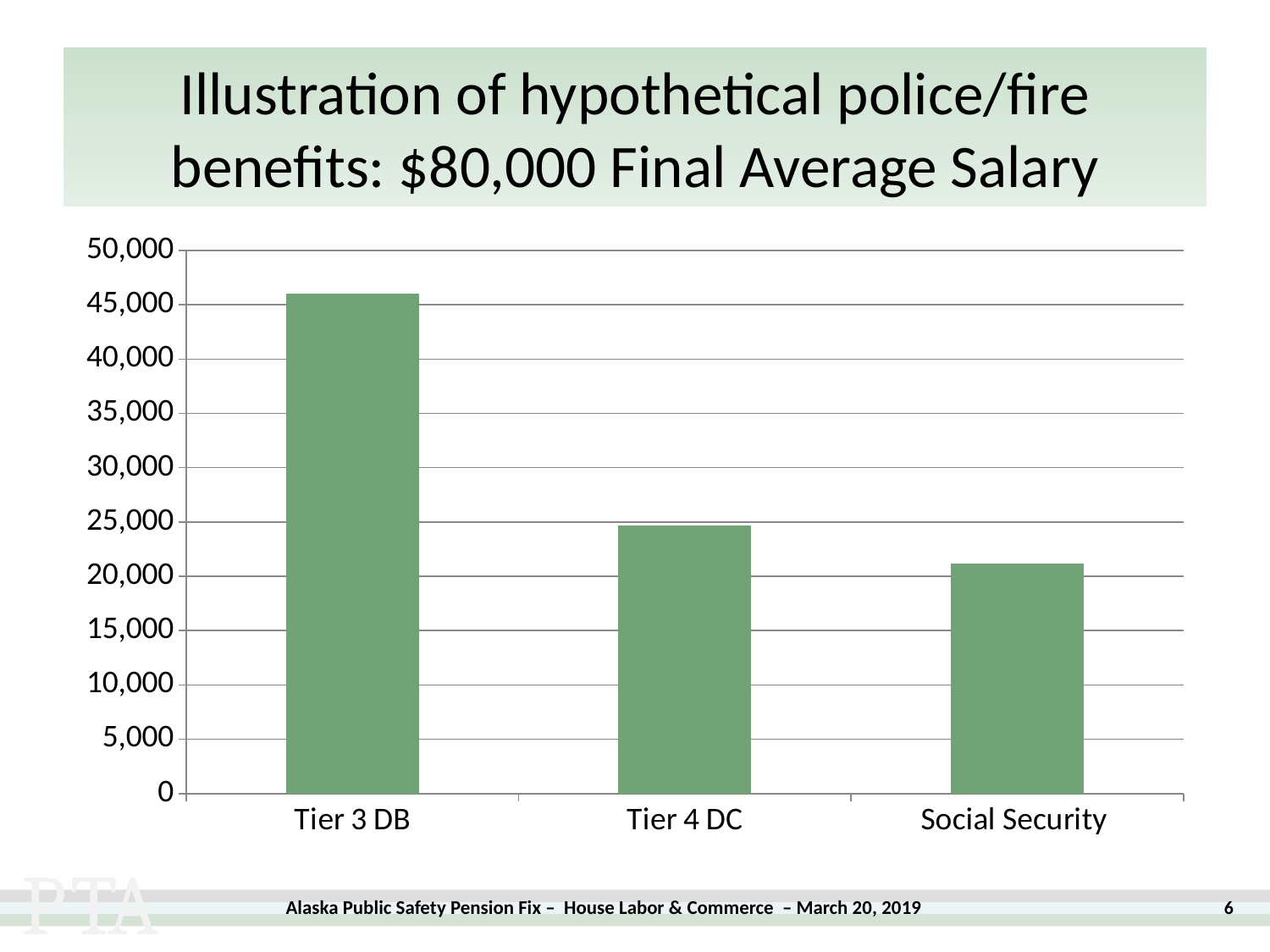

# Illustration of hypothetical police/fire benefits: $80,000 Final Average Salary

### Chart

| Category | Column1 |
|---|---|
| Tier 3 DB | 46000.0 |
| Tier 4 DC | 24640.0 |
| Social Security  | 21192.0 |